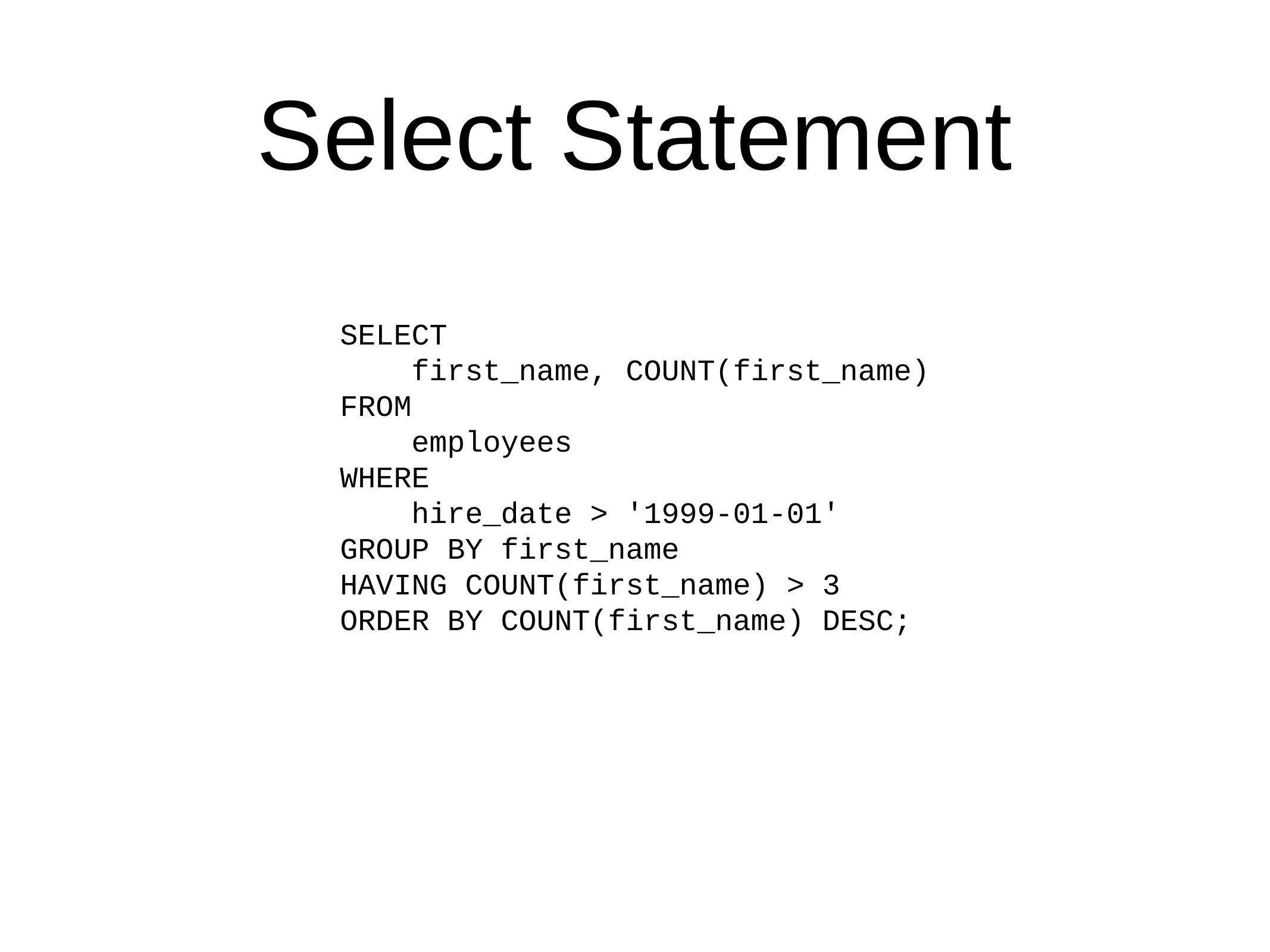

# Select Statement
SELECT
    first_name, COUNT(first_name)
FROM
    employees
WHERE
    hire_date > '1999-01-01'
GROUP BY first_name
HAVING COUNT(first_name) > 3
ORDER BY COUNT(first_name) DESC;